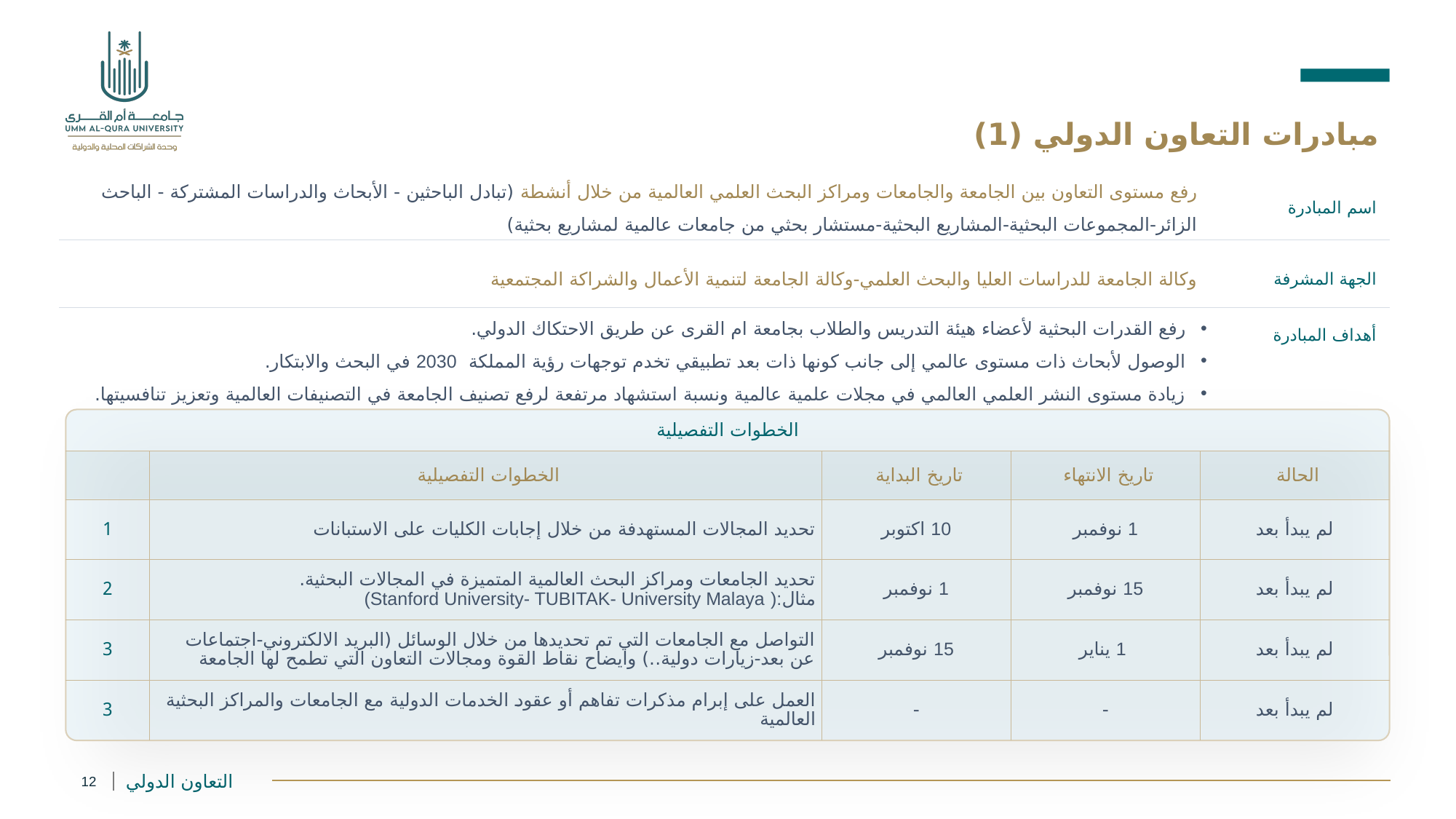

مبادرات التعاون الدولي (1)
رفع مستوى التعاون بين الجامعة والجامعات ومراكز البحث العلمي العالمية من خلال أنشطة (تبادل الباحثين - الأبحاث والدراسات المشتركة - الباحث الزائر-المجموعات البحثية-المشاريع البحثية-مستشار بحثي من جامعات عالمية لمشاريع بحثية)
اسم المبادرة
وكالة الجامعة للدراسات العليا والبحث العلمي-وكالة الجامعة لتنمية الأعمال والشراكة المجتمعية
الجهة المشرفة
رفع القدرات البحثية لأعضاء هيئة التدريس والطلاب بجامعة ام القرى عن طريق الاحتكاك الدولي.
الوصول لأبحاث ذات مستوى عالمي إلى جانب كونها ذات بعد تطبيقي تخدم توجهات رؤية المملكة  2030 في البحث والابتكار.
زيادة مستوى النشر العلمي العالمي في مجلات علمية عالمية ونسبة استشهاد مرتفعة لرفع تصنيف الجامعة في التصنيفات العالمية وتعزيز تنافسيتها.
أهداف المبادرة

| الخطوات التفصيلية |  |  |  |  |
| --- | --- | --- | --- | --- |
|  | الخطوات التفصيلية | تاريخ البداية | تاريخ الانتهاء | الحالة |
| 1 | تحديد المجالات المستهدفة من خلال إجابات الكليات على الاستبانات | 10 اكتوبر | 1 نوفمبر | لم يبدأ بعد |
| 2 | تحديد الجامعات ومراكز البحث العالمية المتميزة في المجالات البحثية. مثال:( Stanford University- TUBITAK- University Malaya) | 1 نوفمبر | 15 نوفمبر | لم يبدأ بعد |
| 3 | التواصل مع الجامعات التي تم تحديدها من خلال الوسائل (البريد الالكتروني-اجتماعات عن بعد-زيارات دولية..) وايضاح نقاط القوة ومجالات التعاون التي تطمح لها الجامعة | 15 نوفمبر | 1 يناير | لم يبدأ بعد |
| 3 | العمل على إبرام مذكرات تفاهم أو عقود الخدمات الدولية مع الجامعات والمراكز البحثية العالمية | - | - | لم يبدأ بعد |
12